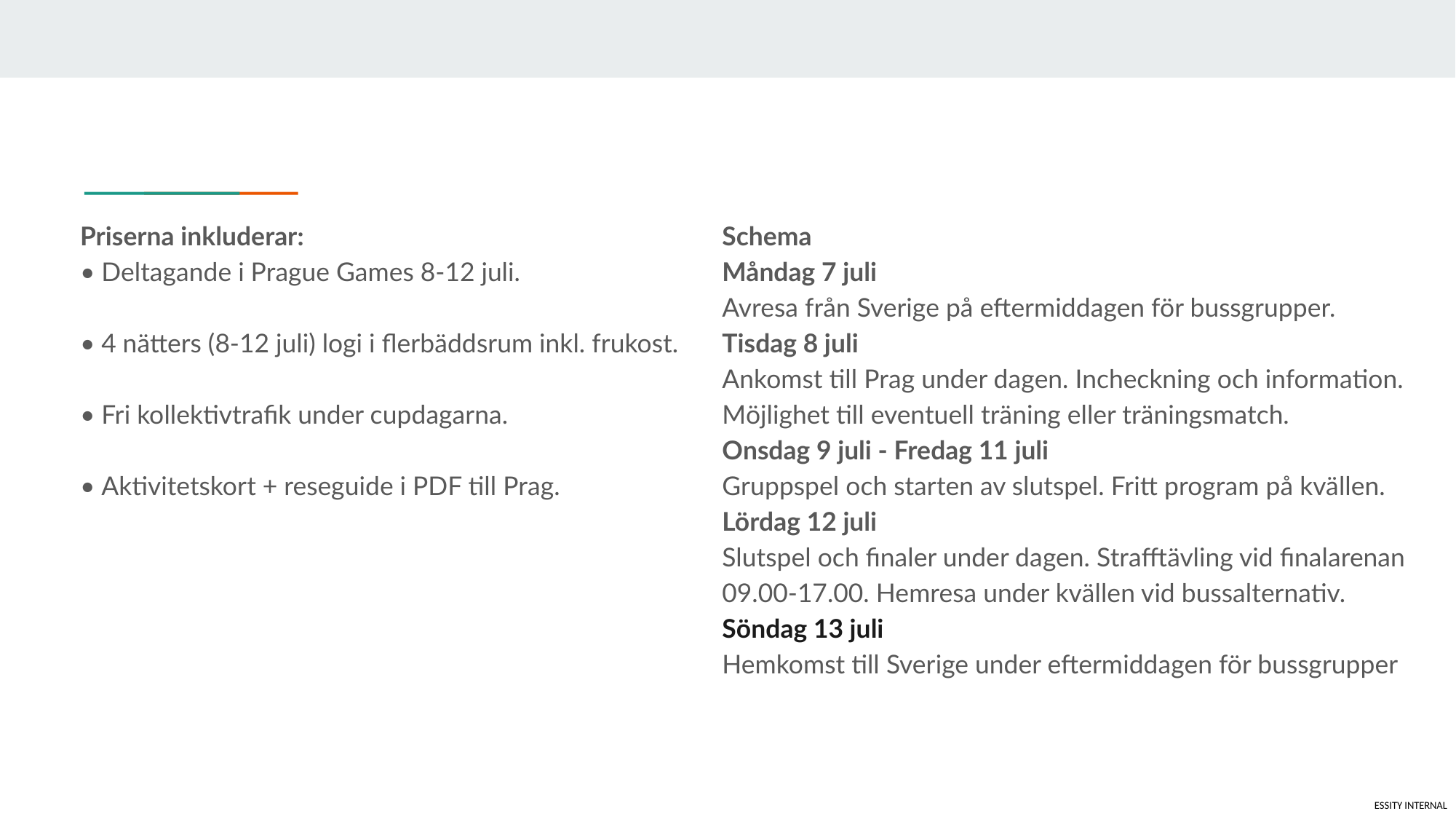

Schema
Måndag 7 juli
Avresa från Sverige på eftermiddagen för bussgrupper.
Tisdag 8 juli
Ankomst till Prag under dagen. Incheckning och information.
Möjlighet till eventuell träning eller träningsmatch.
Onsdag 9 juli - Fredag 11 juli
Gruppspel och starten av slutspel. Fritt program på kvällen.
Lördag 12 juli
Slutspel och finaler under dagen. Strafftävling vid finalarenan
09.00-17.00. Hemresa under kvällen vid bussalternativ.
Söndag 13 juli
Hemkomst till Sverige under eftermiddagen för bussgrupper
Priserna inkluderar:
• Deltagande i Prague Games 8-12 juli.

• 4 nätters (8-12 juli) logi i flerbäddsrum inkl. frukost.

• Fri kollektivtrafik under cupdagarna.

• Aktivitetskort + reseguide i PDF till Prag.